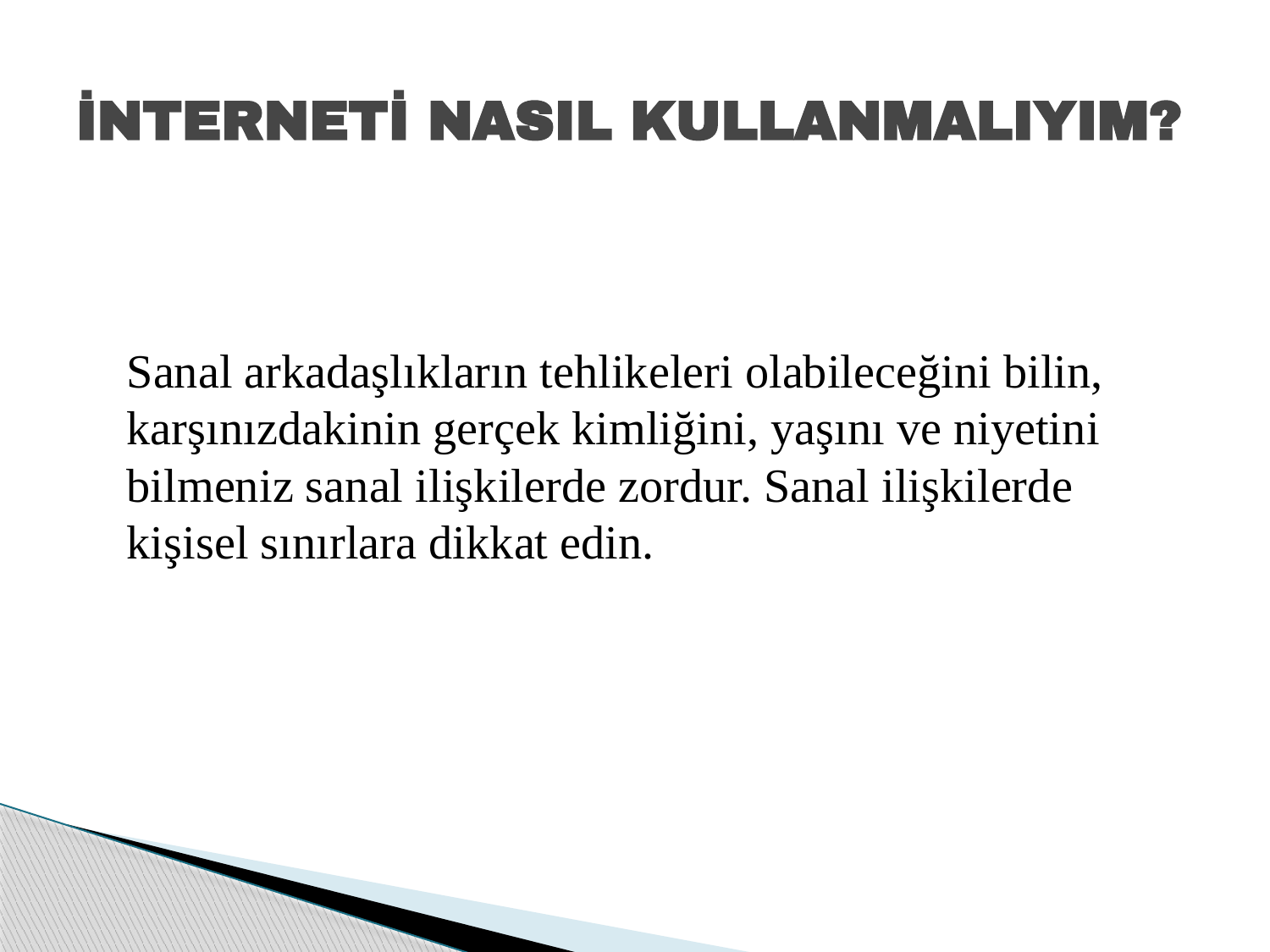

# İNTERNETİ NASIL KULLANMALIYIM?

	Sanal arkadaşlıkların tehlikeleri olabileceğini bilin, karşınızdakinin gerçek kimliğini, yaşını ve niyetini bilmeniz sanal ilişkilerde zordur. Sanal ilişkilerde kişisel sınırlara dikkat edin.